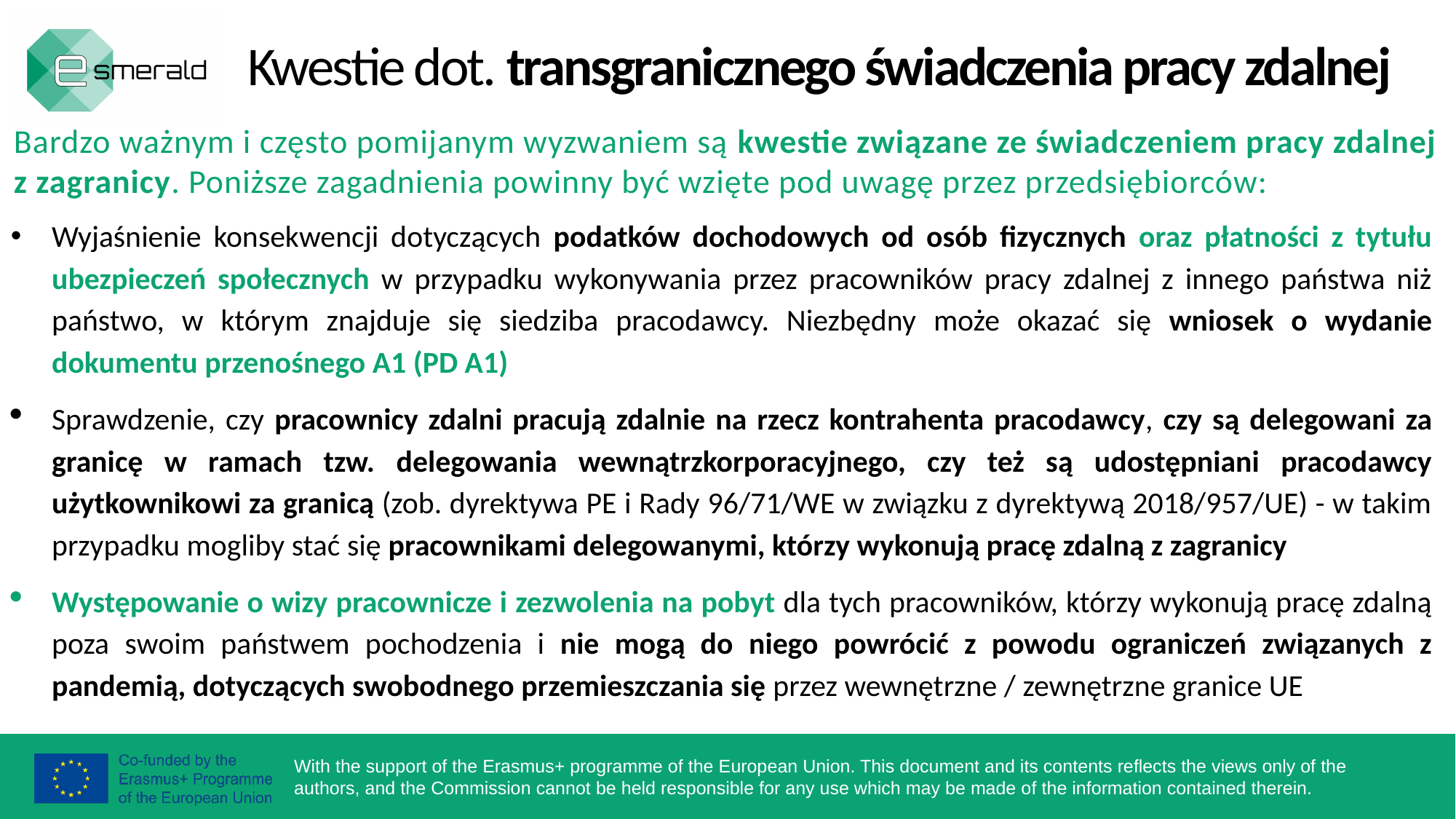

Kwestie dot. transgranicznego świadczenia pracy zdalnej
Bardzo ważnym i często pomijanym wyzwaniem są kwestie związane ze świadczeniem pracy zdalnej z zagranicy. Poniższe zagadnienia powinny być wzięte pod uwagę przez przedsiębiorców:
Wyjaśnienie konsekwencji dotyczących podatków dochodowych od osób fizycznych oraz płatności z tytułu ubezpieczeń społecznych w przypadku wykonywania przez pracowników pracy zdalnej z innego państwa niż państwo, w którym znajduje się siedziba pracodawcy. Niezbędny może okazać się wniosek o wydanie dokumentu przenośnego A1 (PD A1)
Sprawdzenie, czy pracownicy zdalni pracują zdalnie na rzecz kontrahenta pracodawcy, czy są delegowani za granicę w ramach tzw. delegowania wewnątrzkorporacyjnego, czy też są udostępniani pracodawcy użytkownikowi za granicą (zob. dyrektywa PE i Rady 96/71/WE w związku z dyrektywą 2018/957/UE) - w takim przypadku mogliby stać się pracownikami delegowanymi, którzy wykonują pracę zdalną z zagranicy
Występowanie o wizy pracownicze i zezwolenia na pobyt dla tych pracowników, którzy wykonują pracę zdalną poza swoim państwem pochodzenia i nie mogą do niego powrócić z powodu ograniczeń związanych z pandemią, dotyczących swobodnego przemieszczania się przez wewnętrzne / zewnętrzne granice UE